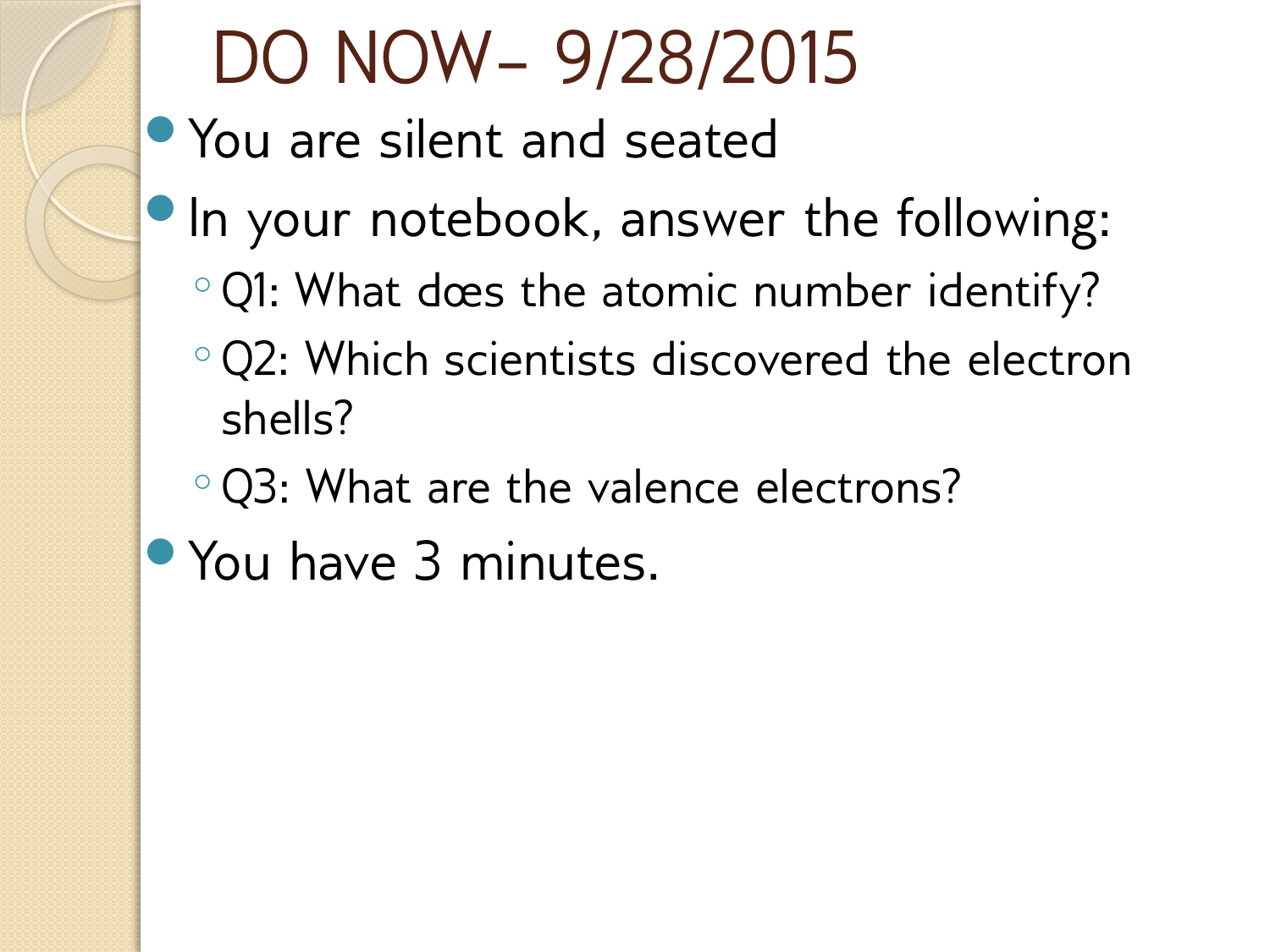

# DO NOW– 9/28/2015
You are silent and seated
In your notebook, answer the following:
Q1: What does the atomic number identify?
Q2: Which scientists discovered the electron shells?
Q3: What are the valence electrons?
You have 3 minutes.